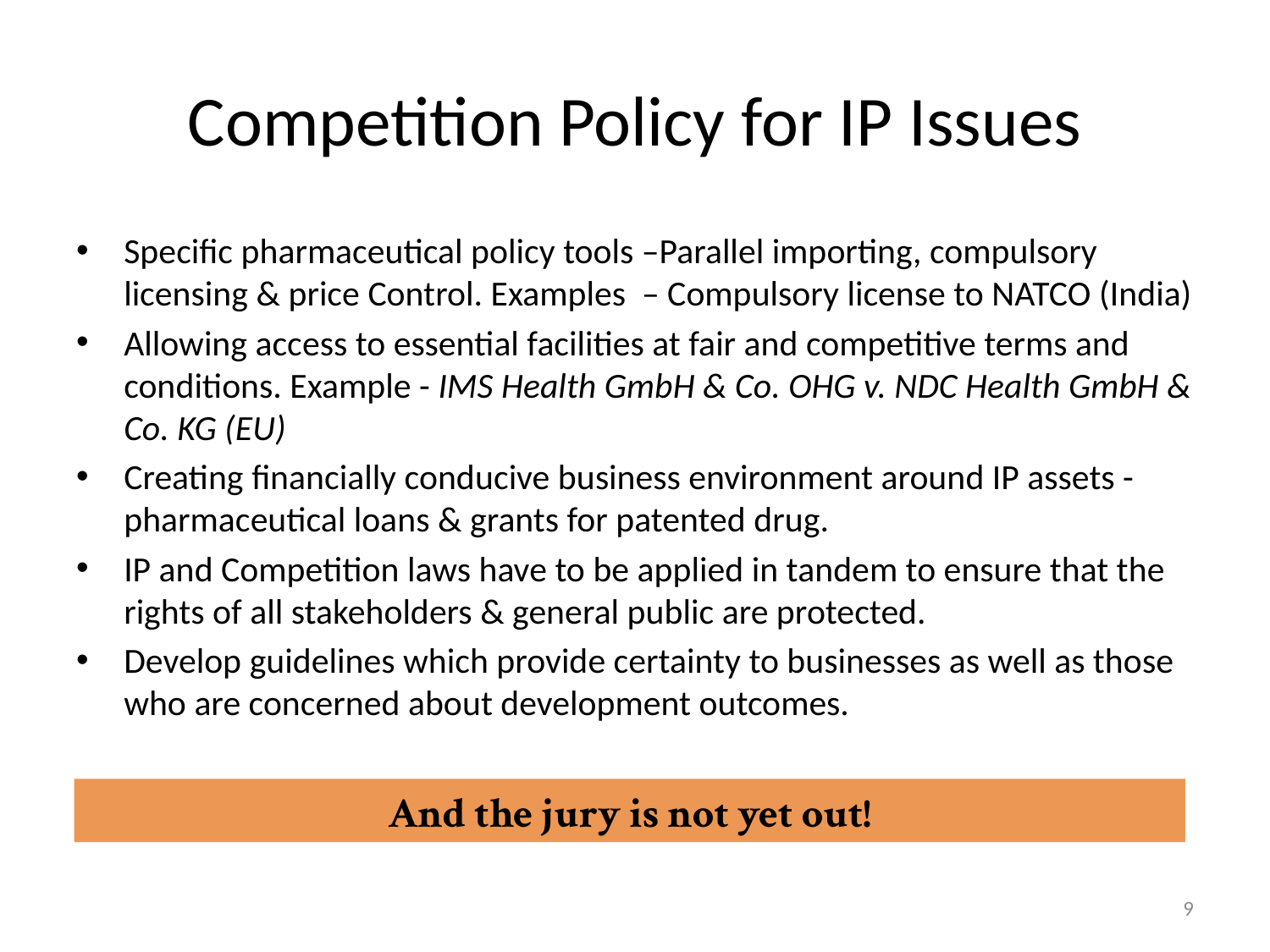

# Competition Policy for IP Issues
Specific pharmaceutical policy tools –Parallel importing, compulsory licensing & price Control. Examples  – Compulsory license to NATCO (India)
Allowing access to essential facilities at fair and competitive terms and conditions. Example - IMS Health GmbH & Co. OHG v. NDC Health GmbH & Co. KG (EU)
Creating financially conducive business environment around IP assets - pharmaceutical loans & grants for patented drug.
IP and Competition laws have to be applied in tandem to ensure that the rights of all stakeholders & general public are protected.
Develop guidelines which provide certainty to businesses as well as those who are concerned about development outcomes.

And the jury is not yet out!
9